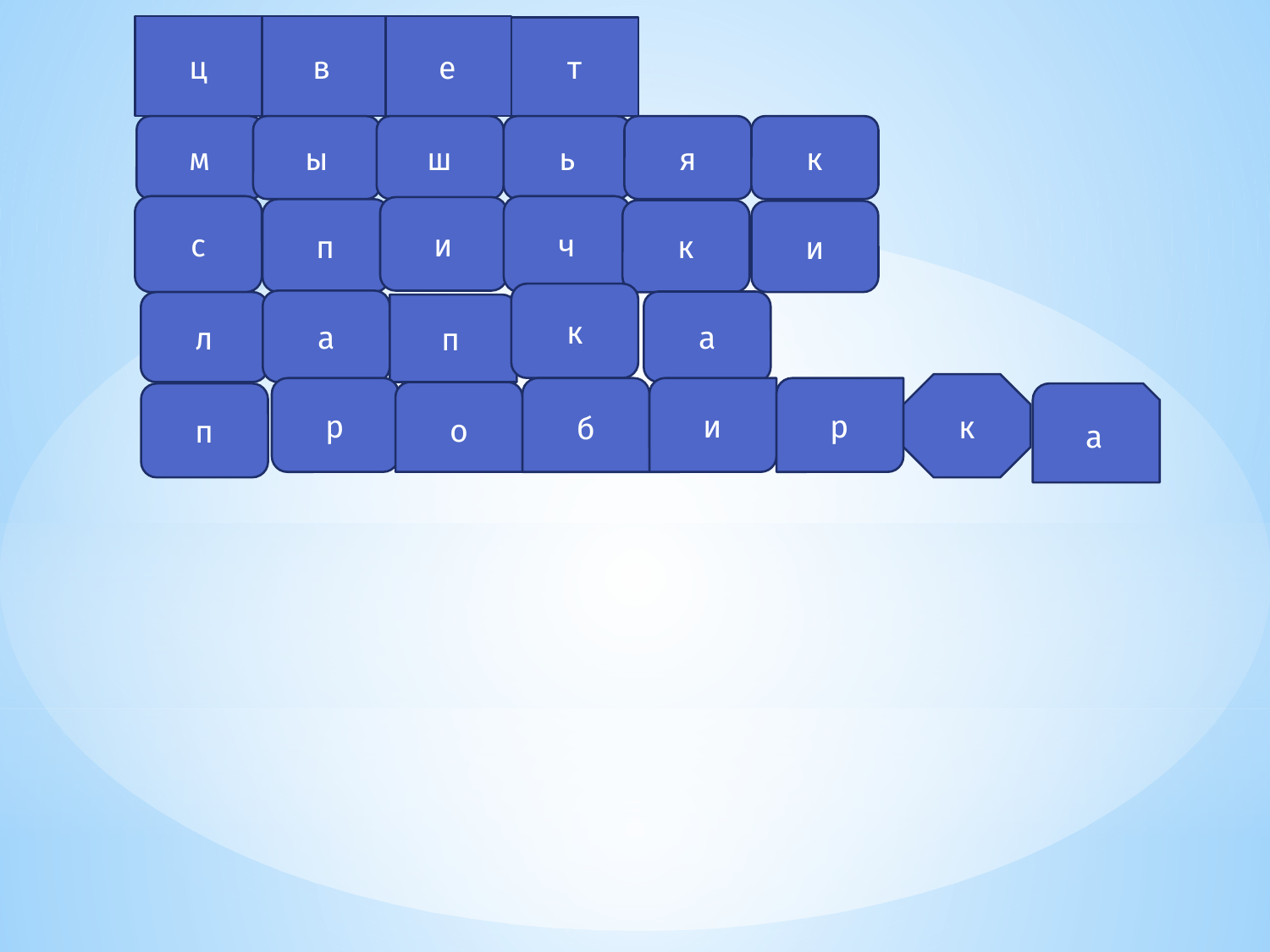

ц
в
е
т
м
ы
ш
ь
я
к
с
ч
и
п
к
и
к
а
а
л
п
к
р
б
и
р
о
п
а